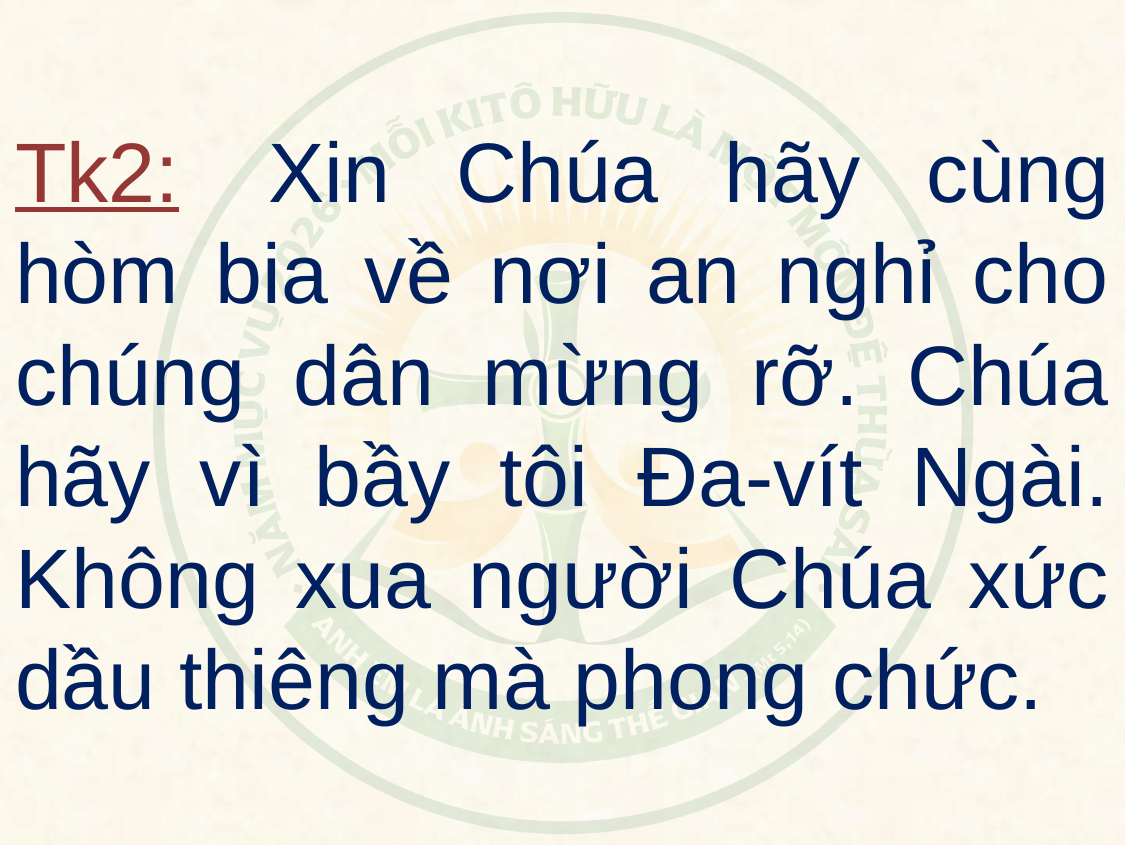

# Tk2:  Xin Chúa hãy cùng hòm bia về nơi an nghỉ cho chúng dân mừng rỡ. Chúa hãy vì bầy tôi Đa-vít Ngài. Không xua người Chúa xức dầu thiêng mà phong chức.